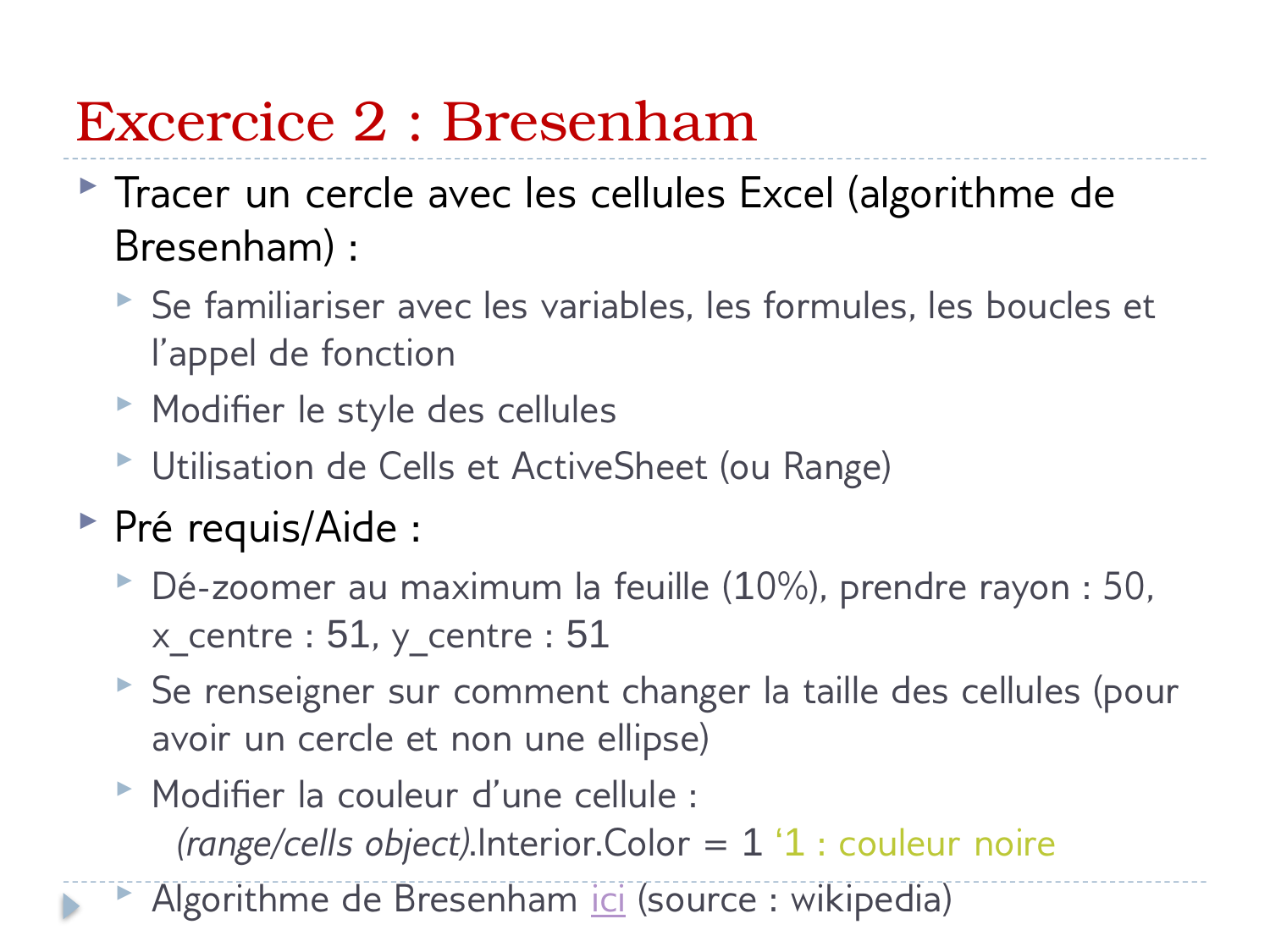

# Excercice 2 : Bresenham
Tracer un cercle avec les cellules Excel (algorithme de Bresenham) :
Se familiariser avec les variables, les formules, les boucles et l’appel de fonction
Modifier le style des cellules
Utilisation de Cells et ActiveSheet (ou Range)
Pré requis/Aide :
Dé-zoomer au maximum la feuille (10%), prendre rayon : 50, x_centre : 51, y_centre : 51
Se renseigner sur comment changer la taille des cellules (pour avoir un cercle et non une ellipse)
Modifier la couleur d’une cellule :                                            (range/cells object).Interior.Color = 1 ‘1 : couleur noire
Algorithme de Bresenham ici (source : wikipedia)